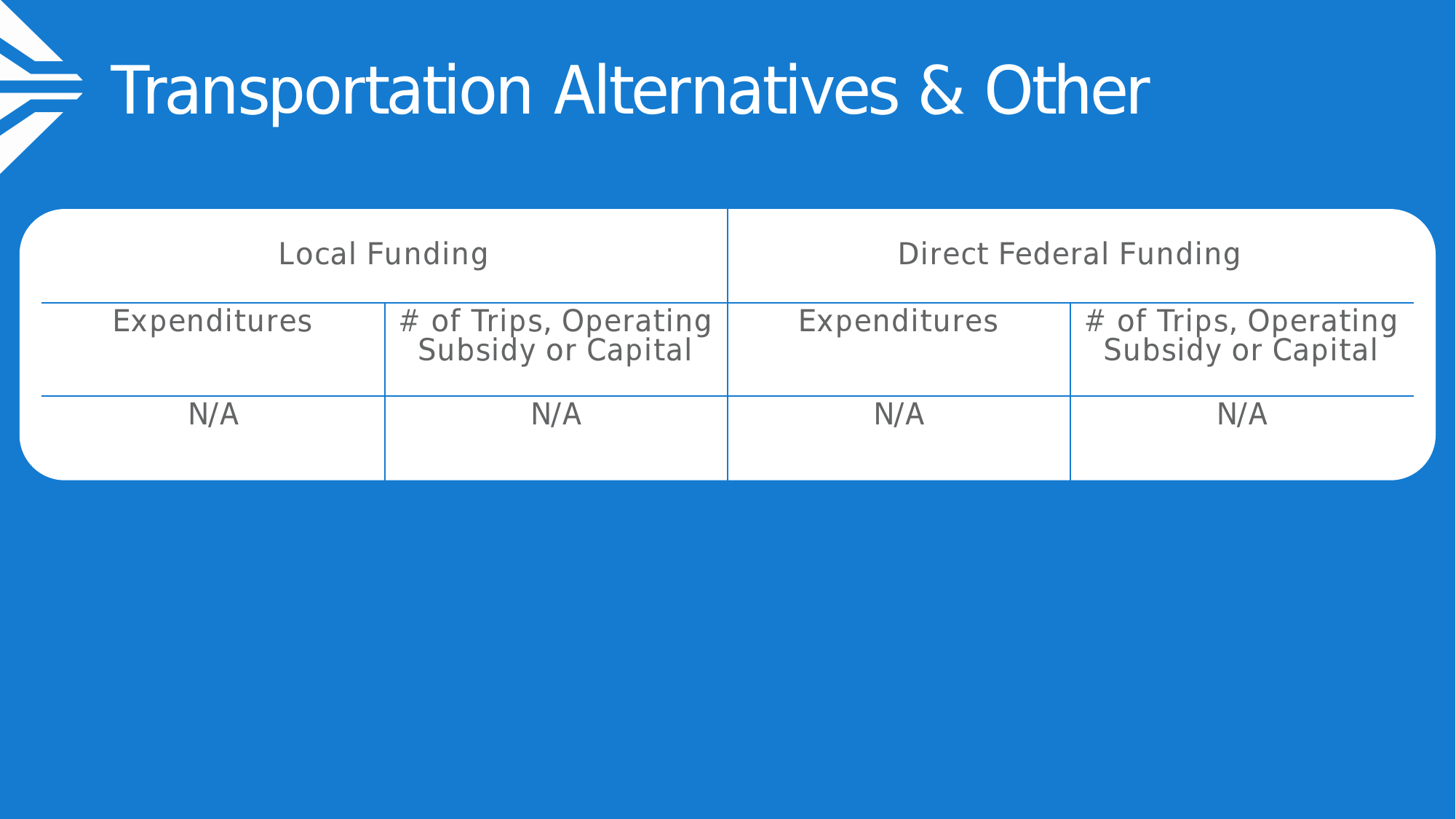

# Transportation Alternatives & Other

| Local Funding |  | Direct Federal Funding |  |
| --- | --- | --- | --- |
| Expenditures | # of Trips, Operating Subsidy or Capital | Expenditures | # of Trips, Operating Subsidy or Capital |
| N/A | N/A | N/A | N/A |